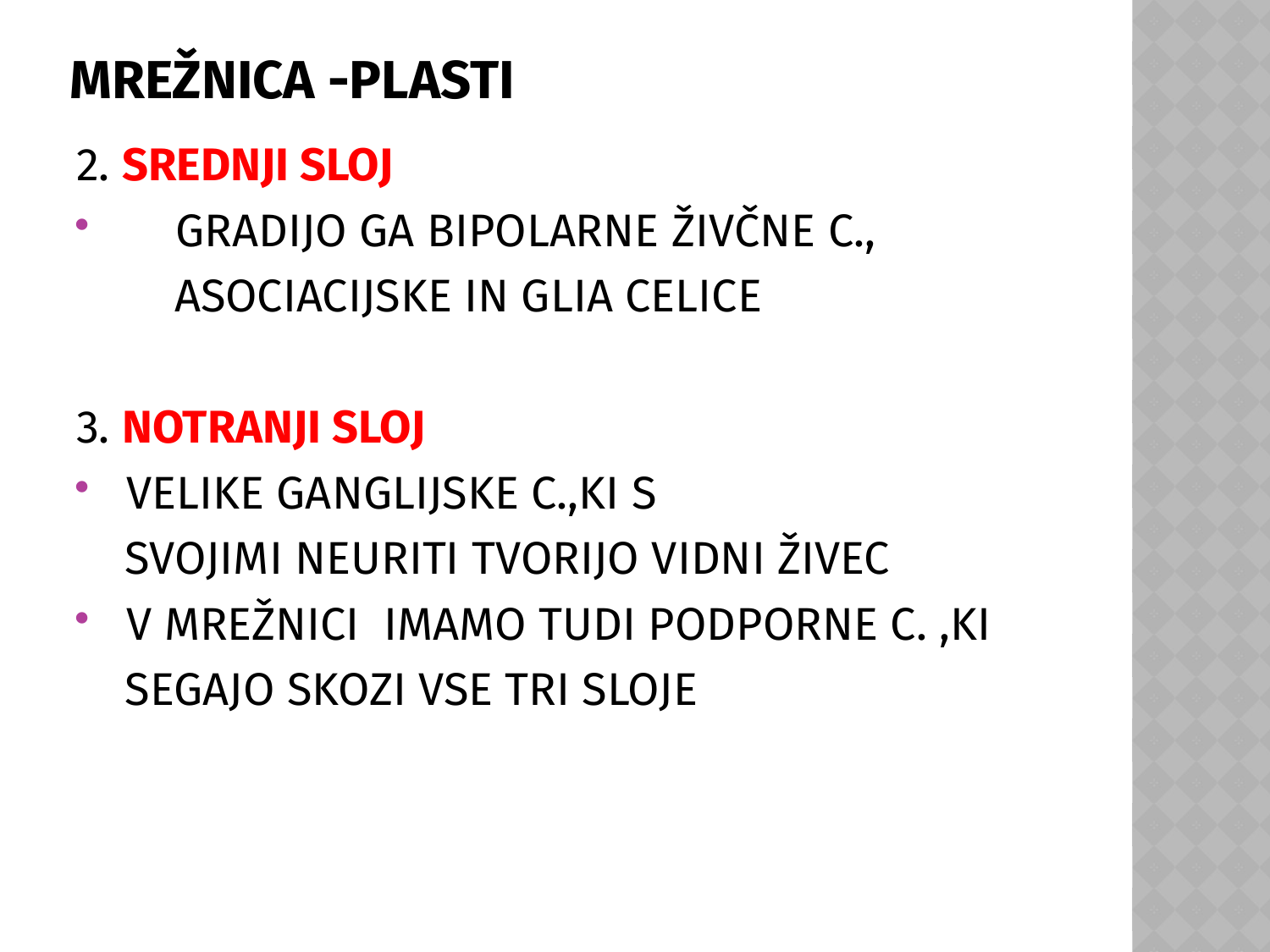

# MREŽNICA -PLASTI
2. SREDNJI SLOJ
     GRADIJO GA BIPOLARNE ŽIVČNE C.,
        ASOCIACIJSKE IN GLIA CELICE

3. NOTRANJI SLOJ
 VELIKE GANGLIJSKE C.,KI S
    SVOJIMI NEURITI TVORIJO VIDNI ŽIVEC
 V MREŽNICI  IMAMO TUDI PODPORNE C. ,KI
    SEGAJO SKOZI VSE TRI SLOJE